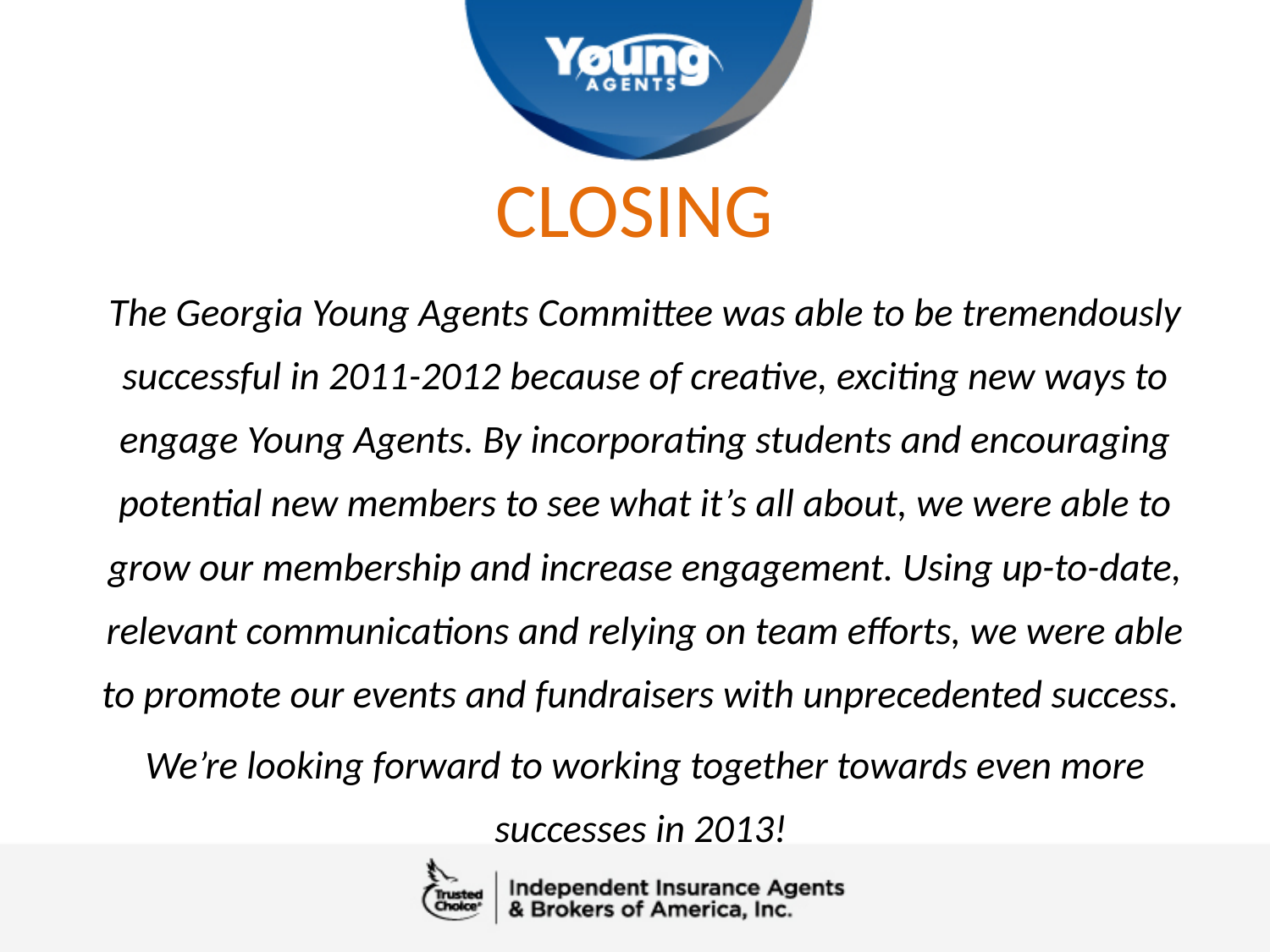

# CLOSING
The Georgia Young Agents Committee was able to be tremendously successful in 2011-2012 because of creative, exciting new ways to engage Young Agents. By incorporating students and encouraging potential new members to see what it’s all about, we were able to grow our membership and increase engagement. Using up-to-date, relevant communications and relying on team efforts, we were able to promote our events and fundraisers with unprecedented success.
We’re looking forward to working together towards even more successes in 2013!